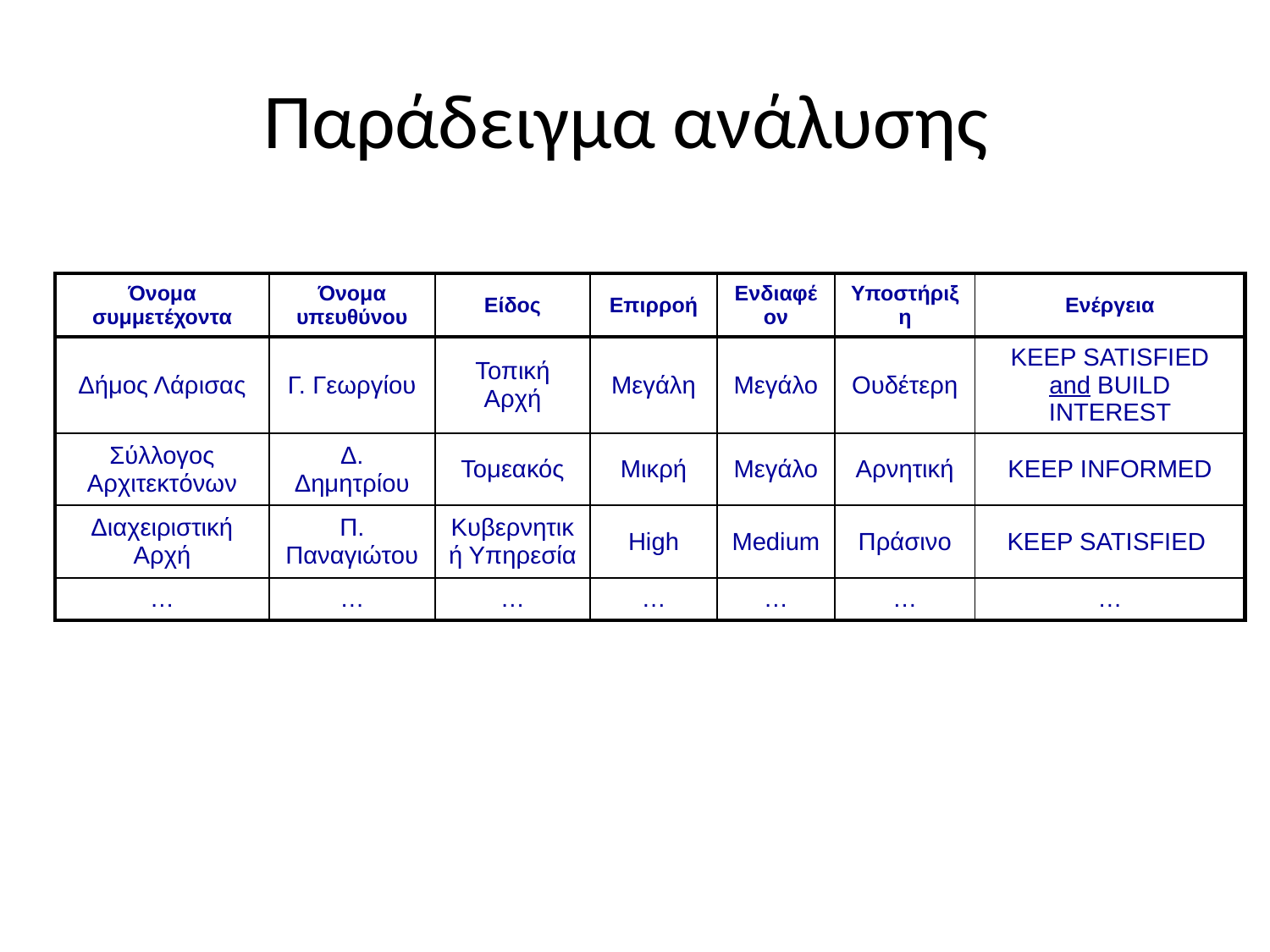

# Παράδειγμα ανάλυσης
| Όνομα συμμετέχοντα | Όνομα υπευθύνου | Είδος | Επιρροή | Ενδιαφέον | Υποστήριξη | Ενέργεια |
| --- | --- | --- | --- | --- | --- | --- |
| Δήμος Λάρισας | Γ. Γεωργίου | Τοπική Αρχή | Μεγάλη | Μεγάλο | Ουδέτερη | KEEP SATISFIED and BUILD INTEREST |
| Σύλλογος Αρχιτεκτόνων | Δ. Δημητρίου | Τομεακός | Μικρή | Μεγάλο | Αρνητική | KEEP INFORMED |
| Διαχειριστική Αρχή | Π. Παναγιώτου | Κυβερνητική Υπηρεσία | High | Medium | Πράσινο | KEEP SATISFIED |
| … | … | … | … | … | … | … |